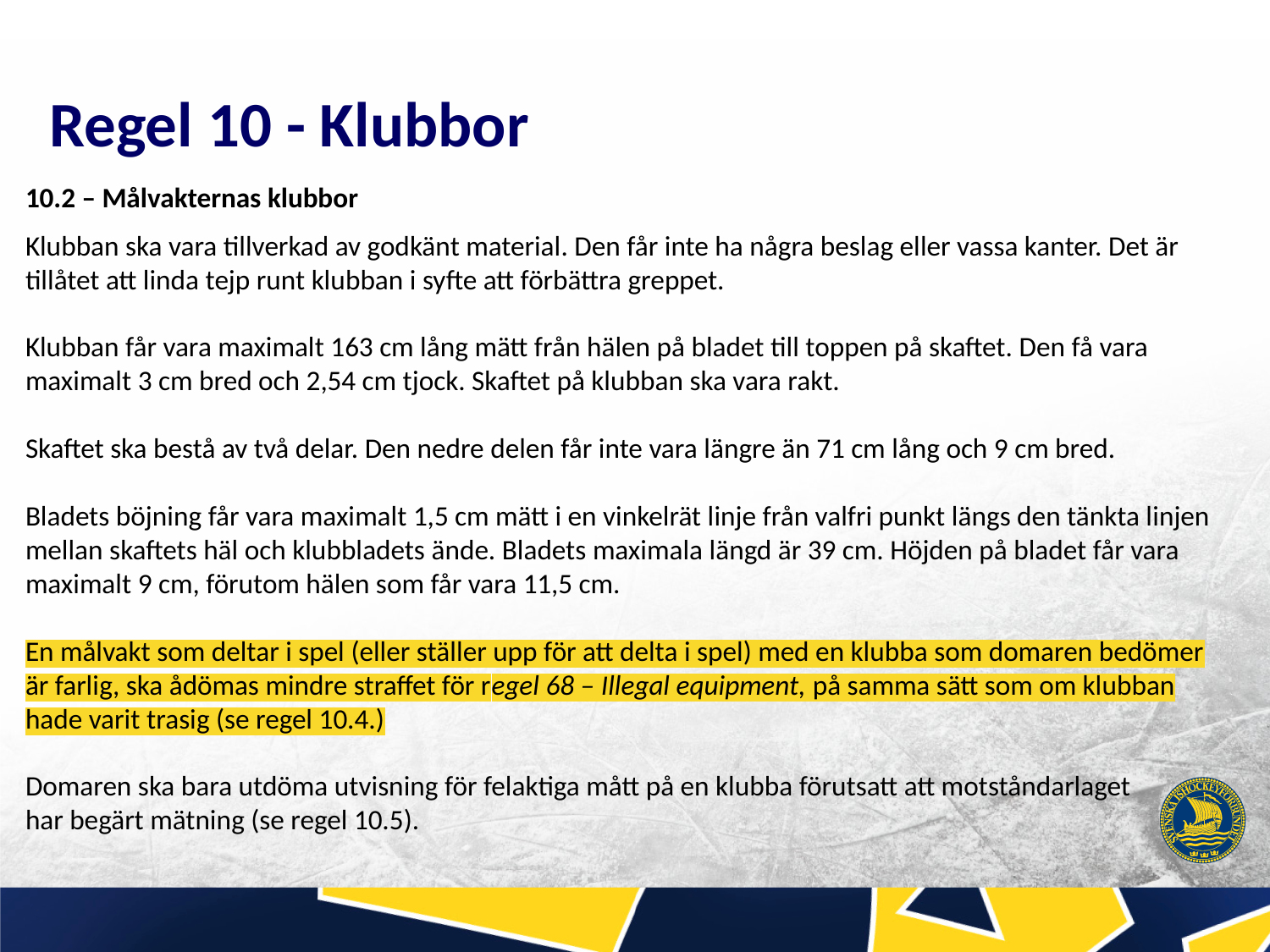

# Regel 10 - Klubbor
10.2 – Målvakternas klubbor
Klubban ska vara tillverkad av godkänt material. Den får inte ha några beslag eller vassa kanter. Det är tillåtet att linda tejp runt klubban i syfte att förbättra greppet.

Klubban får vara maximalt 163 cm lång mätt från hälen på bladet till toppen på skaftet. Den få vara maximalt 3 cm bred och 2,54 cm tjock. Skaftet på klubban ska vara rakt.

Skaftet ska bestå av två delar. Den nedre delen får inte vara längre än 71 cm lång och 9 cm bred.

Bladets böjning får vara maximalt 1,5 cm mätt i en vinkelrät linje från valfri punkt längs den tänkta linjen mellan skaftets häl och klubbladets ände. Bladets maximala längd är 39 cm. Höjden på bladet får vara maximalt 9 cm, förutom hälen som får vara 11,5 cm.

En målvakt som deltar i spel (eller ställer upp för att delta i spel) med en klubba som domaren bedömer är farlig, ska ådömas mindre straffet för regel 68 – Illegal equipment, på samma sätt som om klubban hade varit trasig (se regel 10.4.)

Domaren ska bara utdöma utvisning för felaktiga mått på en klubba förutsatt att motståndarlaget
har begärt mätning (se regel 10.5).